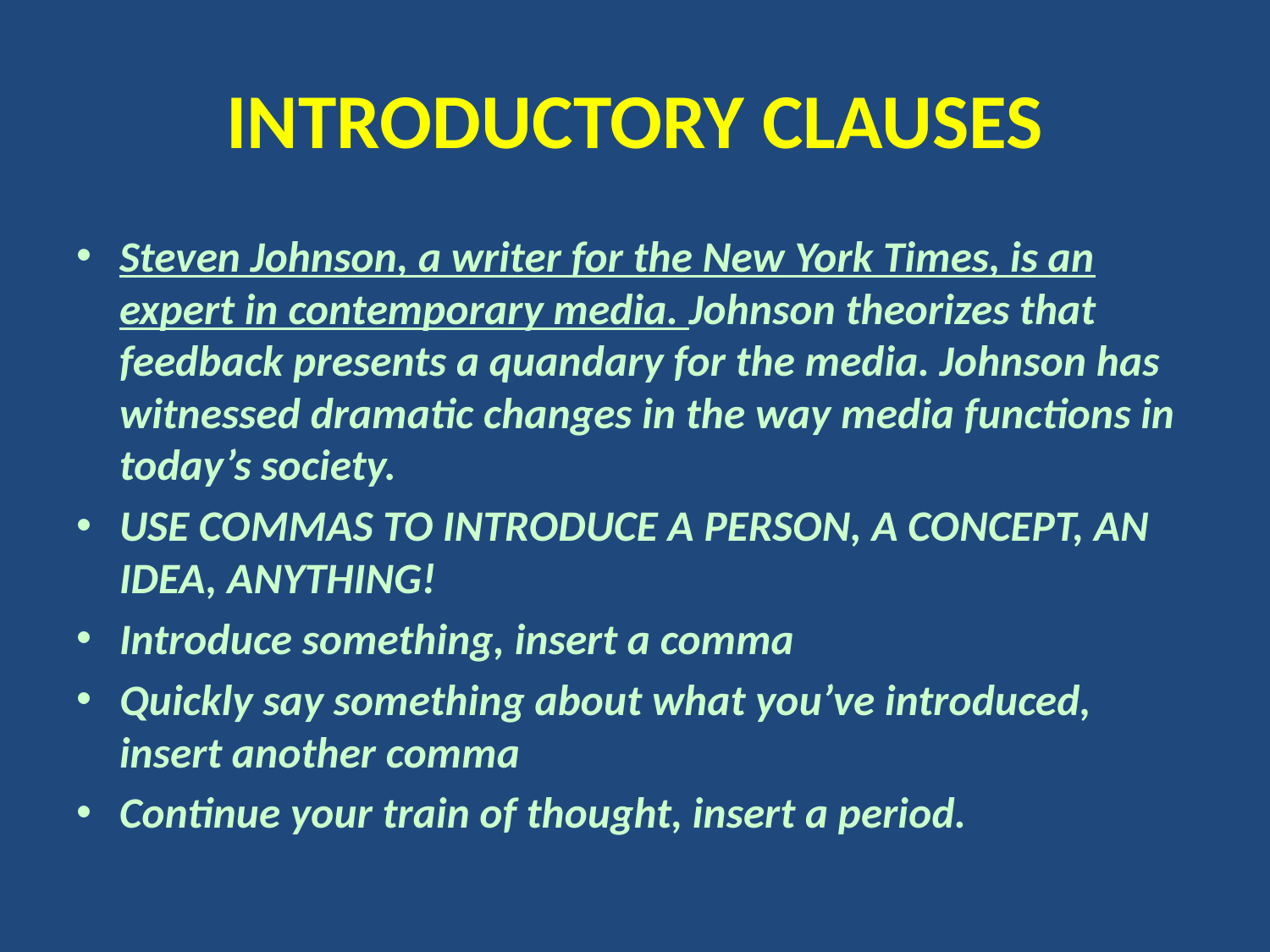

# INTRODUCTORY CLAUSES
Steven Johnson, a writer for the New York Times, is an expert in contemporary media. Johnson theorizes that feedback presents a quandary for the media. Johnson has witnessed dramatic changes in the way media functions in today’s society.
USE COMMAS TO INTRODUCE A PERSON, A CONCEPT, AN IDEA, ANYTHING!
Introduce something, insert a comma
Quickly say something about what you’ve introduced, insert another comma
Continue your train of thought, insert a period.